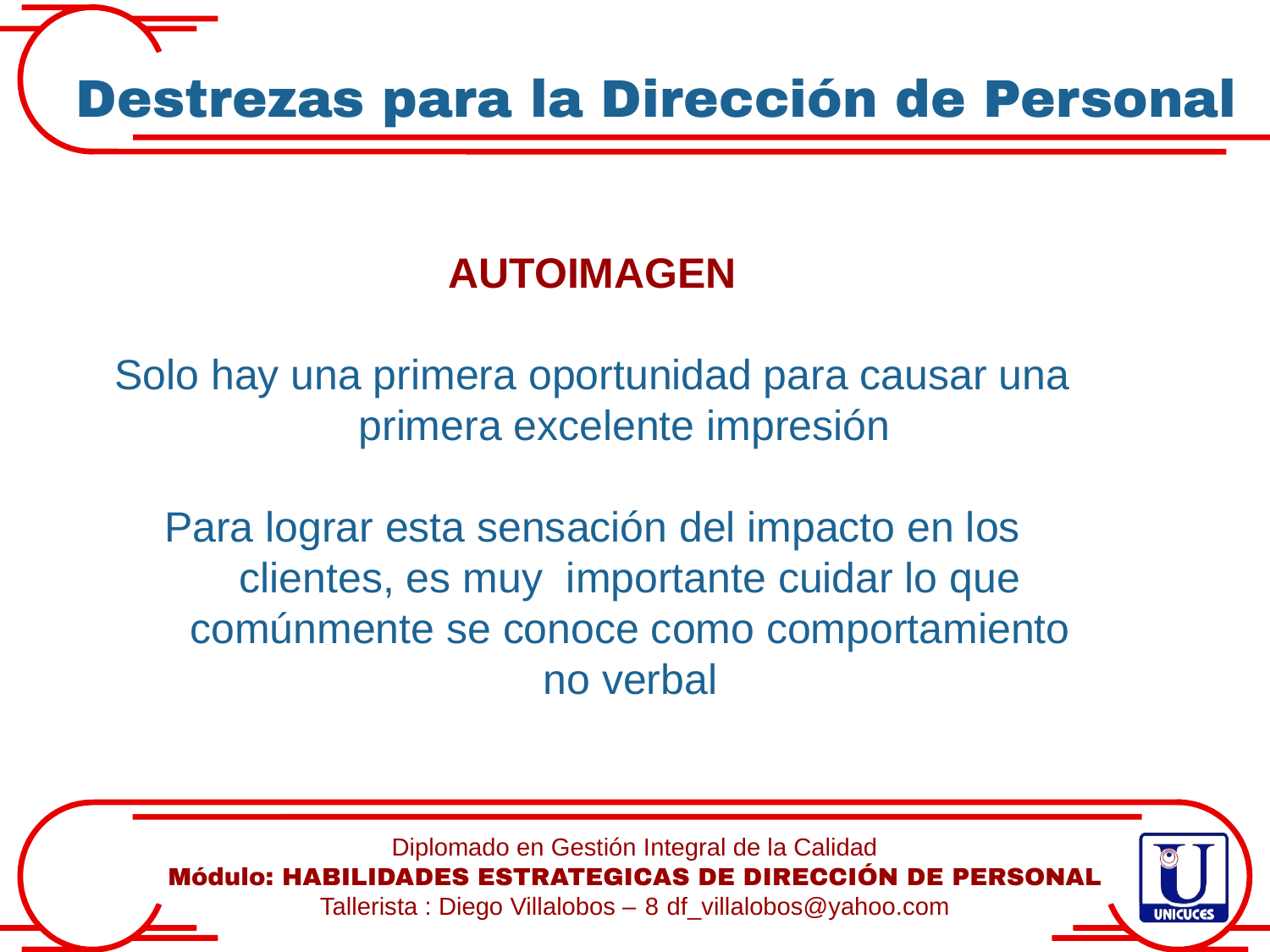

Destrezas para la Dirección de Personal
AUTOIMAGEN

Solo hay una primera oportunidad para causar una primera excelente impresión

Para lograr esta sensación del impacto en los clientes, es muy  importante cuidar lo que comúnmente se conoce como comportamiento no verbal